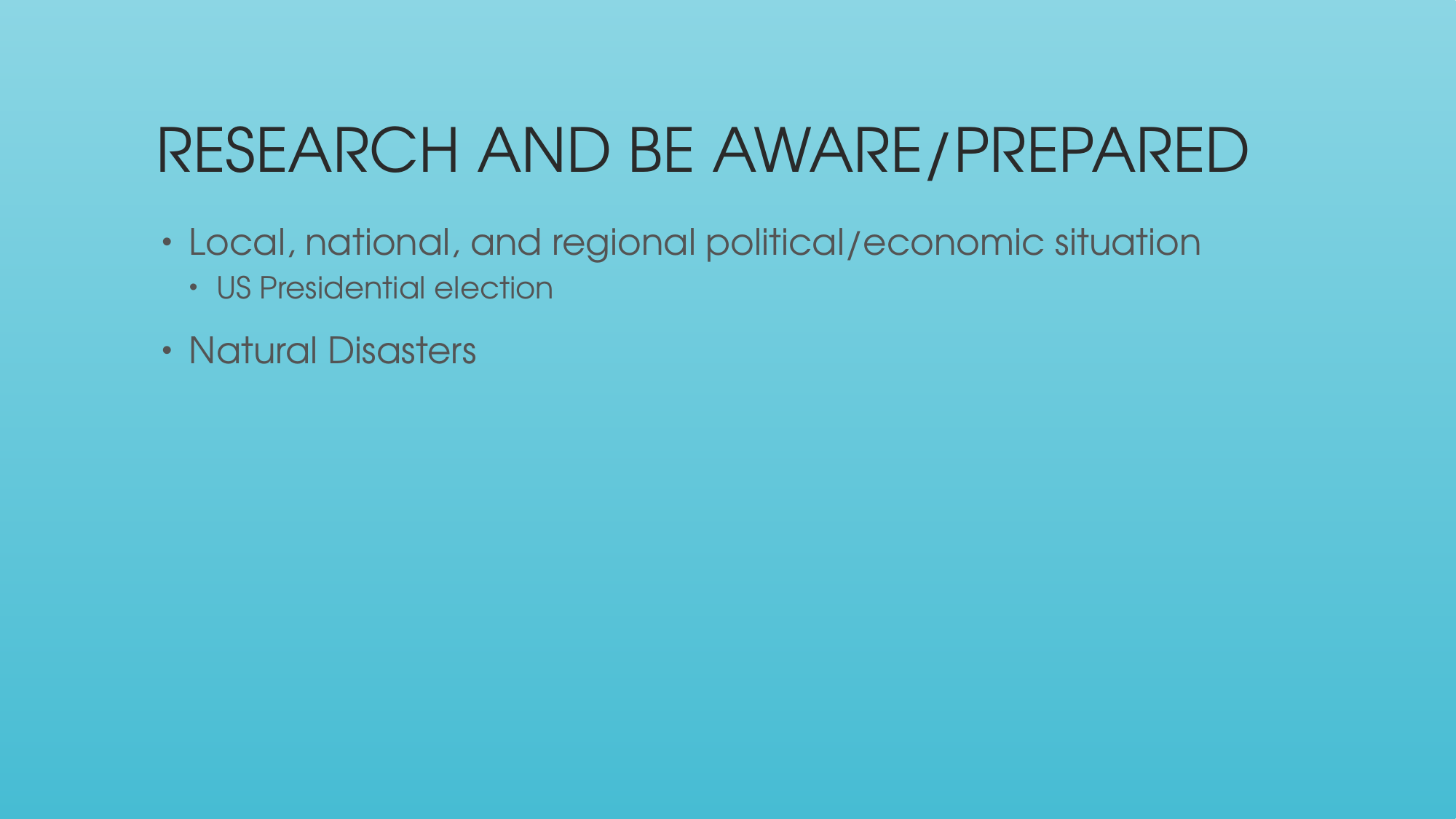

# Research and be aware/prepared
Local, national, and regional political/economic situation
US Presidential election
Natural Disasters